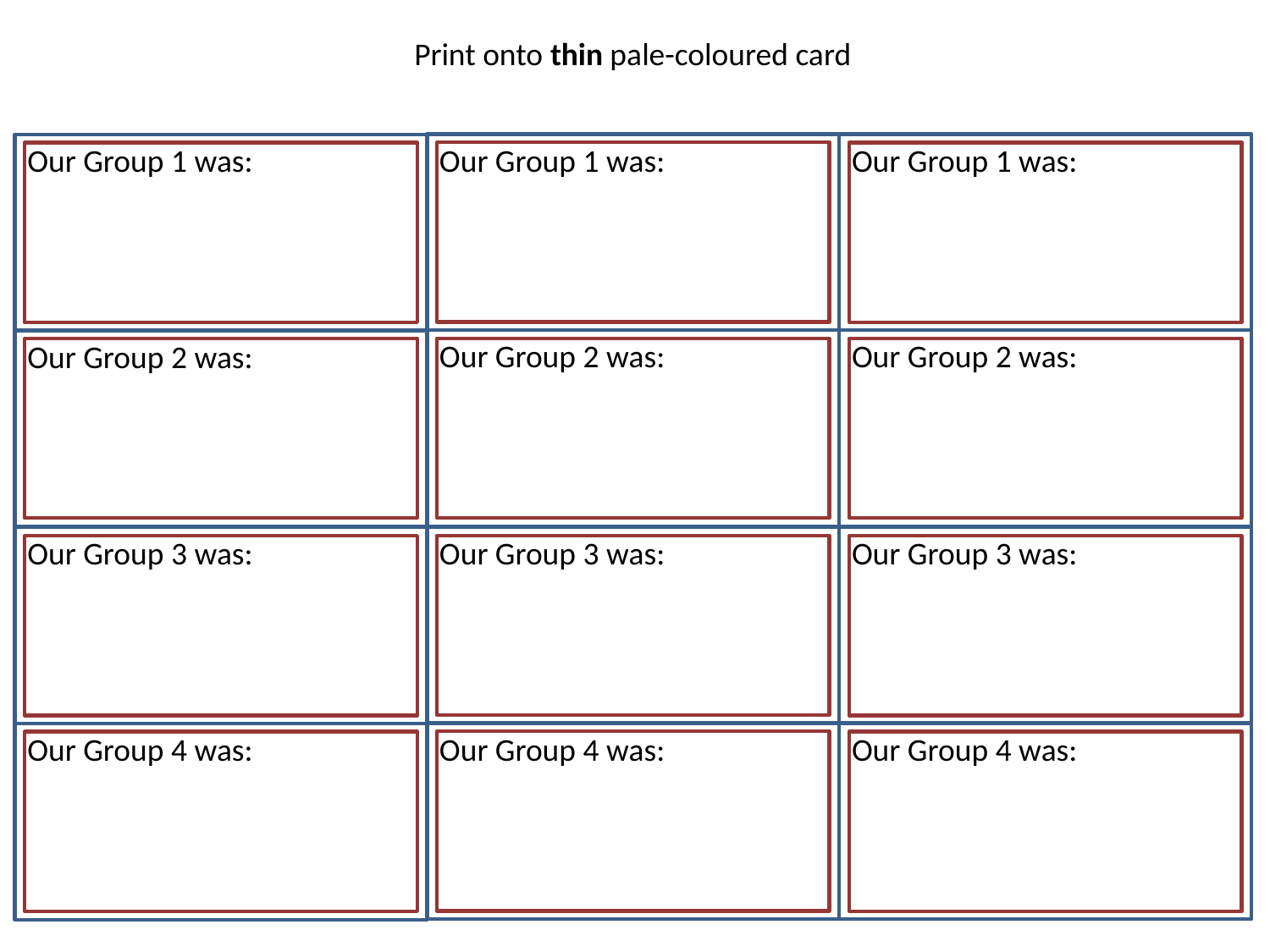

Print onto thin pale-coloured card
Our Group 1 was:
Our Group 1 was:
Our Group 1 was:

Our Group 2 was:
Our Group 2 was:
Our Group 2 was:

Our Group 3 was:
Our Group 3 was:
Our Group 3 was:

Our Group 4 was:
Our Group 4 was:
Our Group 4 was: